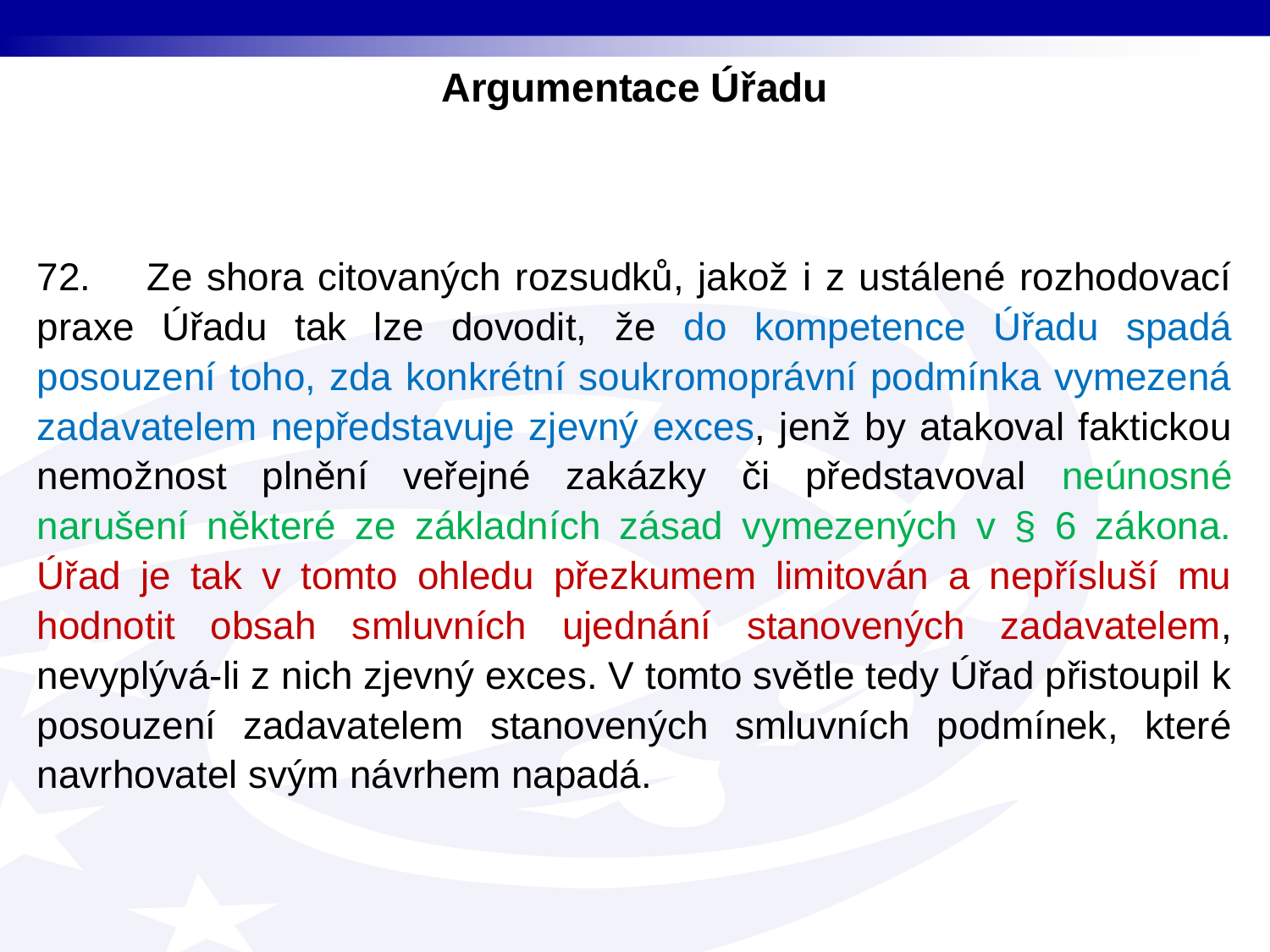

Argumentace Úřadu
72.    Ze shora citovaných rozsudků, jakož i z ustálené rozhodovací praxe Úřadu tak lze dovodit, že do kompetence Úřadu spadá posouzení toho, zda konkrétní soukromoprávní podmínka vymezená zadavatelem nepředstavuje zjevný exces, jenž by atakoval faktickou nemožnost plnění veřejné zakázky či představoval neúnosné narušení některé ze základních zásad vymezených v § 6 zákona. Úřad je tak v tomto ohledu přezkumem limitován a nepřísluší mu hodnotit obsah smluvních ujednání stanovených zadavatelem, nevyplývá-li z nich zjevný exces. V tomto světle tedy Úřad přistoupil k posouzení zadavatelem stanovených smluvních podmínek, které navrhovatel svým návrhem napadá.